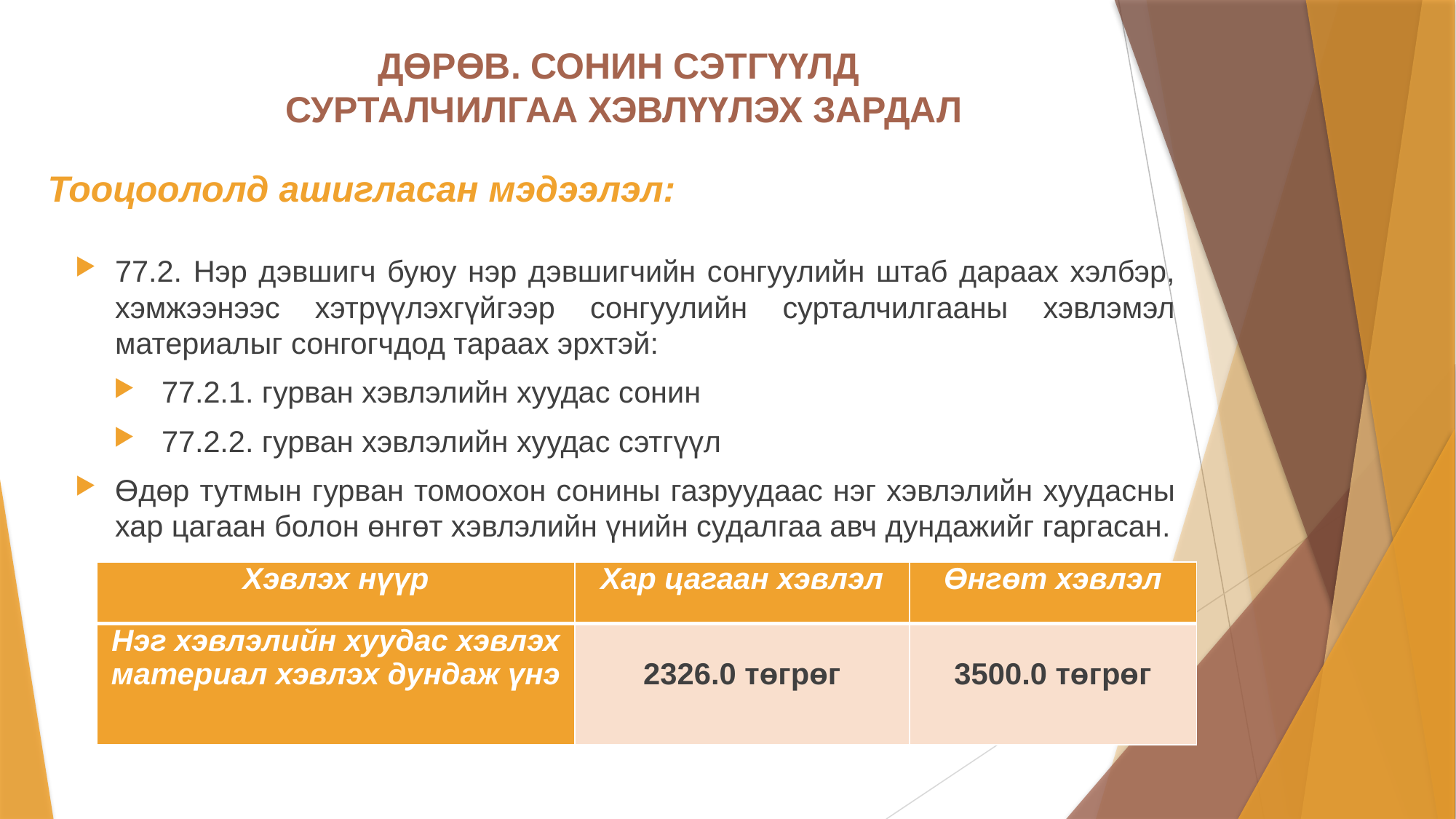

# ДӨРӨВ. СОНИН СЭТГҮҮЛД СУРТАЛЧИЛГАА ХЭВЛҮҮЛЭХ ЗАРДАЛ
Тооцоололд ашигласан мэдээлэл:
77.2. Нэр дэвшигч буюу нэр дэвшигчийн сонгуулийн штаб дараах хэлбэр, хэмжээнээс хэтрүүлэхгүйгээр сонгуулийн сурталчилгааны хэвлэмэл материалыг сонгогчдод тараах эрхтэй:
77.2.1. гурван хэвлэлийн хуудас сонин
77.2.2. гурван хэвлэлийн хуудас сэтгүүл
Өдөр тутмын гурван томоохон сонины газруудаас нэг хэвлэлийн хуудасны хар цагаан болон өнгөт хэвлэлийн үнийн судалгаа авч дундажийг гаргасан.

| Хэвлэх нүүр | Хар цагаан хэвлэл | Өнгөт хэвлэл |
| --- | --- | --- |
| Нэг хэвлэлийн хуудас хэвлэх материал хэвлэх дундаж үнэ | 2326.0 төгрөг | 3500.0 төгрөг |